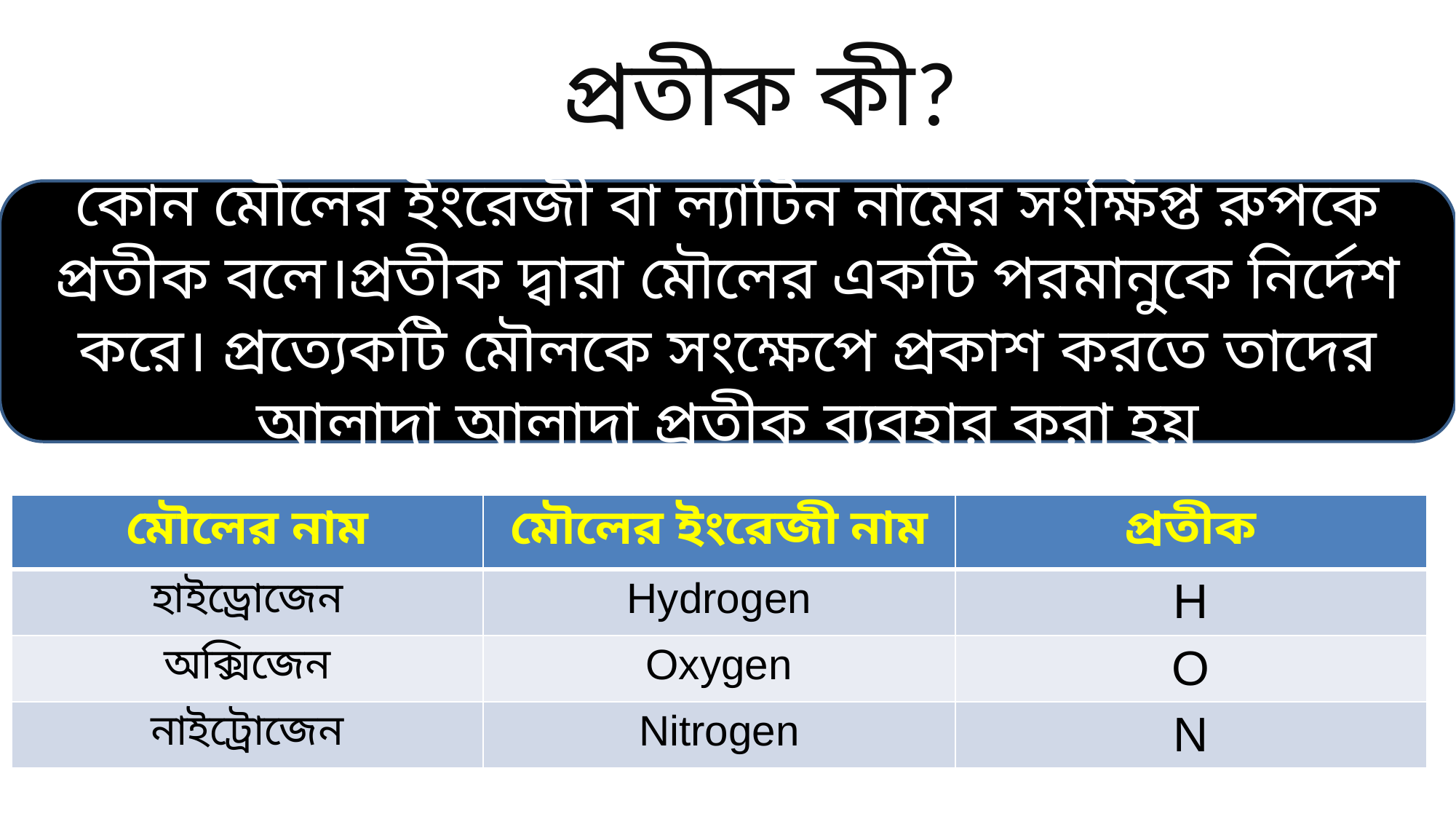

প্রতীক কী?
কোন মৌলের ইংরেজী বা ল্যাটিন নামের সংক্ষিপ্ত রুপকে প্রতীক বলে।প্রতীক দ্বারা মৌলের একটি পরমানুকে নির্দেশ করে। প্রত্যেকটি মৌলকে সংক্ষেপে প্রকাশ করতে তাদের আলাদা আলাদা প্রতীক ব্যবহার করা হয়
| মৌলের নাম | মৌলের ইংরেজী নাম | প্রতীক |
| --- | --- | --- |
| হাইড্রোজেন | Hydrogen | H |
| অক্সিজেন | Oxygen | O |
| নাইট্রোজেন | Nitrogen | N |